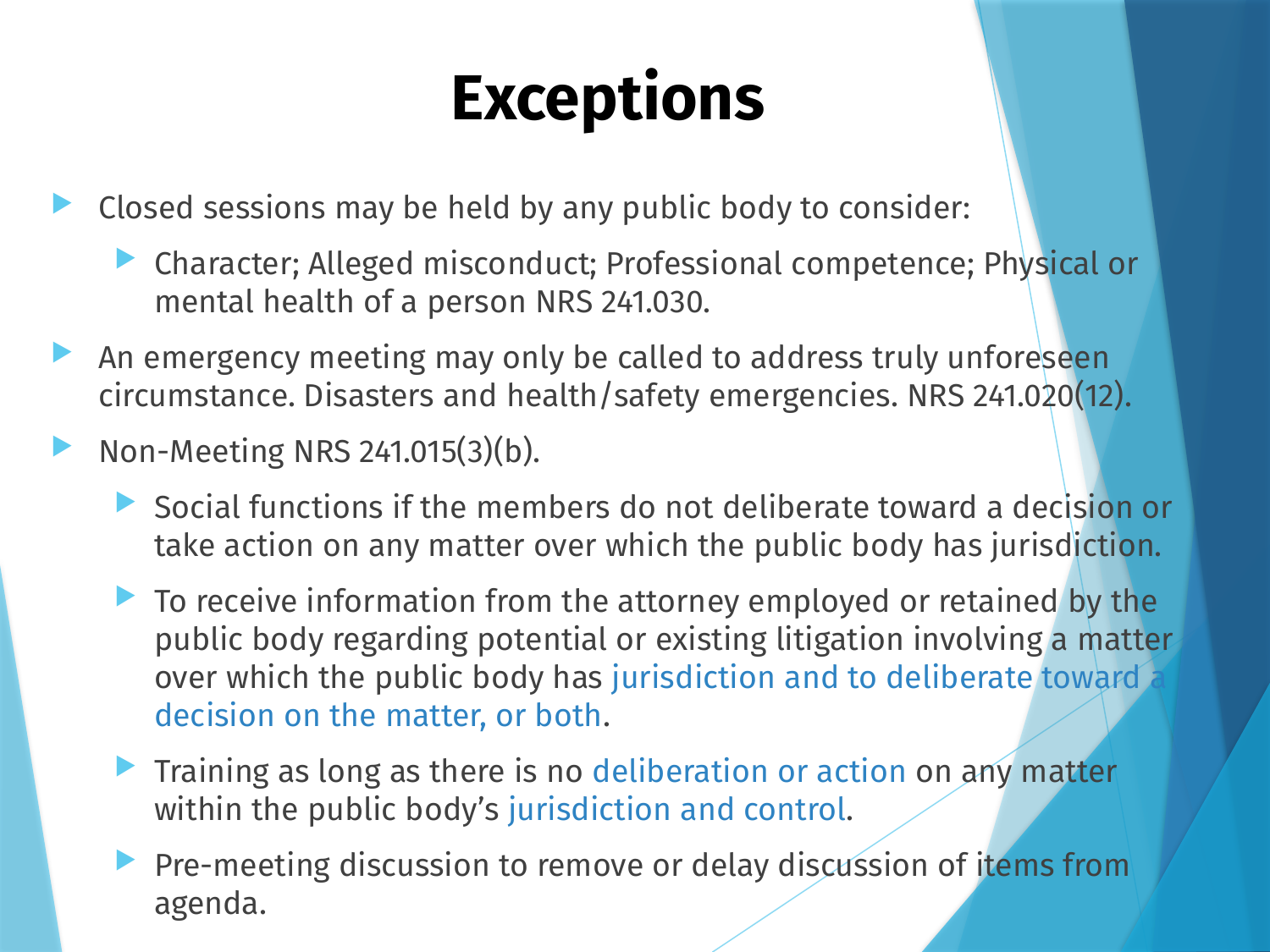

# Exceptions
Closed sessions may be held by any public body to consider:
Character; Alleged misconduct; Professional competence; Physical or mental health of a person NRS 241.030.
An emergency meeting may only be called to address truly unforeseen circumstance. Disasters and health/safety emergencies. NRS 241.020(12).
Non-Meeting NRS 241.015(3)(b).
Social functions if the members do not deliberate toward a decision or take action on any matter over which the public body has jurisdiction.
To receive information from the attorney employed or retained by the public body regarding potential or existing litigation involving a matter over which the public body has jurisdiction and to deliberate toward a decision on the matter, or both.
Training as long as there is no deliberation or action on any matter within the public body’s jurisdiction and control.
Pre-meeting discussion to remove or delay discussion of items from agenda.